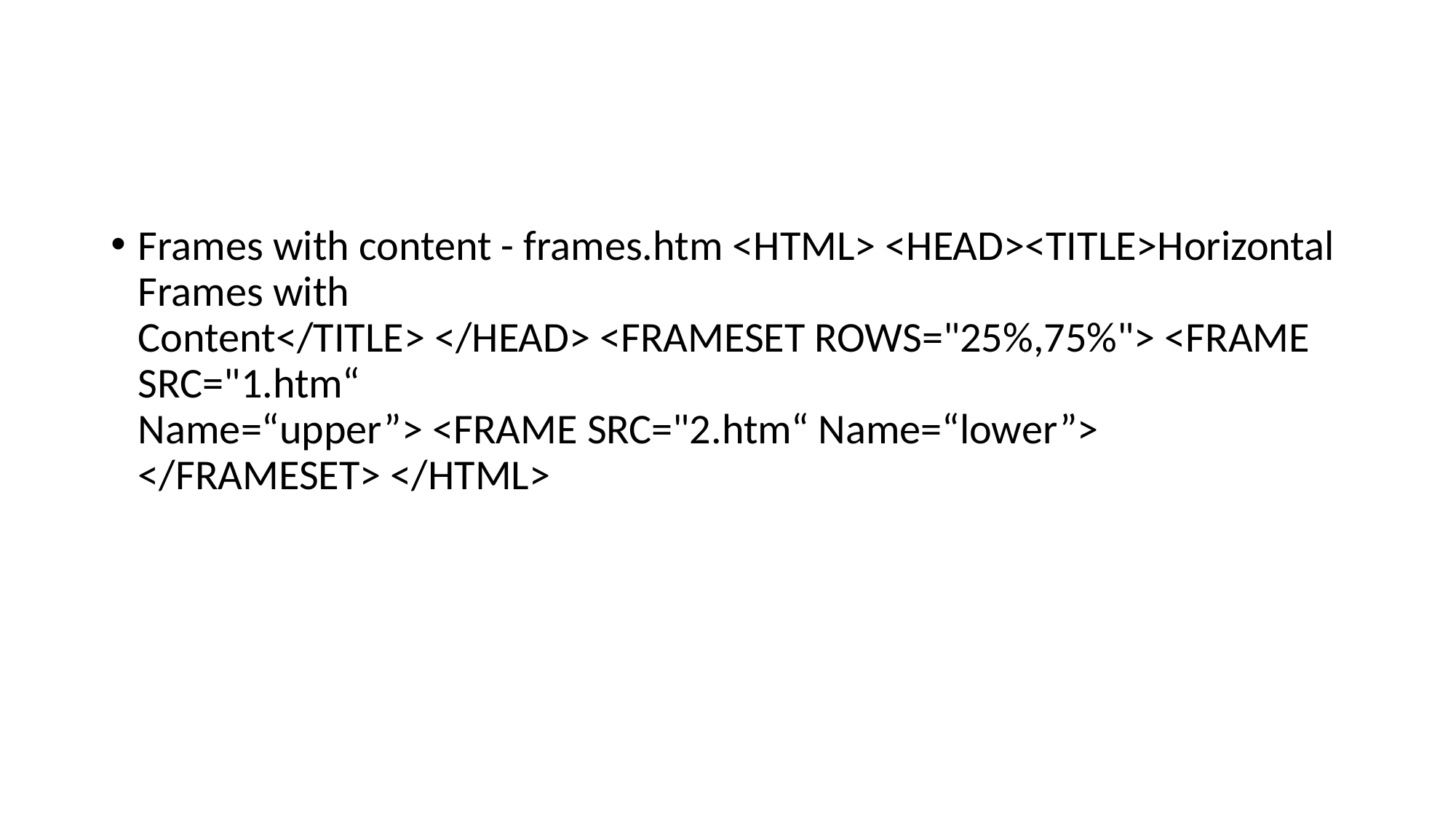

#
Frames with content - frames.htm <HTML> <HEAD><TITLE>Horizontal Frames with
Content</TITLE> </HEAD> <FRAMESET ROWS="25%,75%"> <FRAME SRC="1.htm“
Name=“upper”> <FRAME SRC="2.htm“ Name=“lower”> </FRAMESET> </HTML>